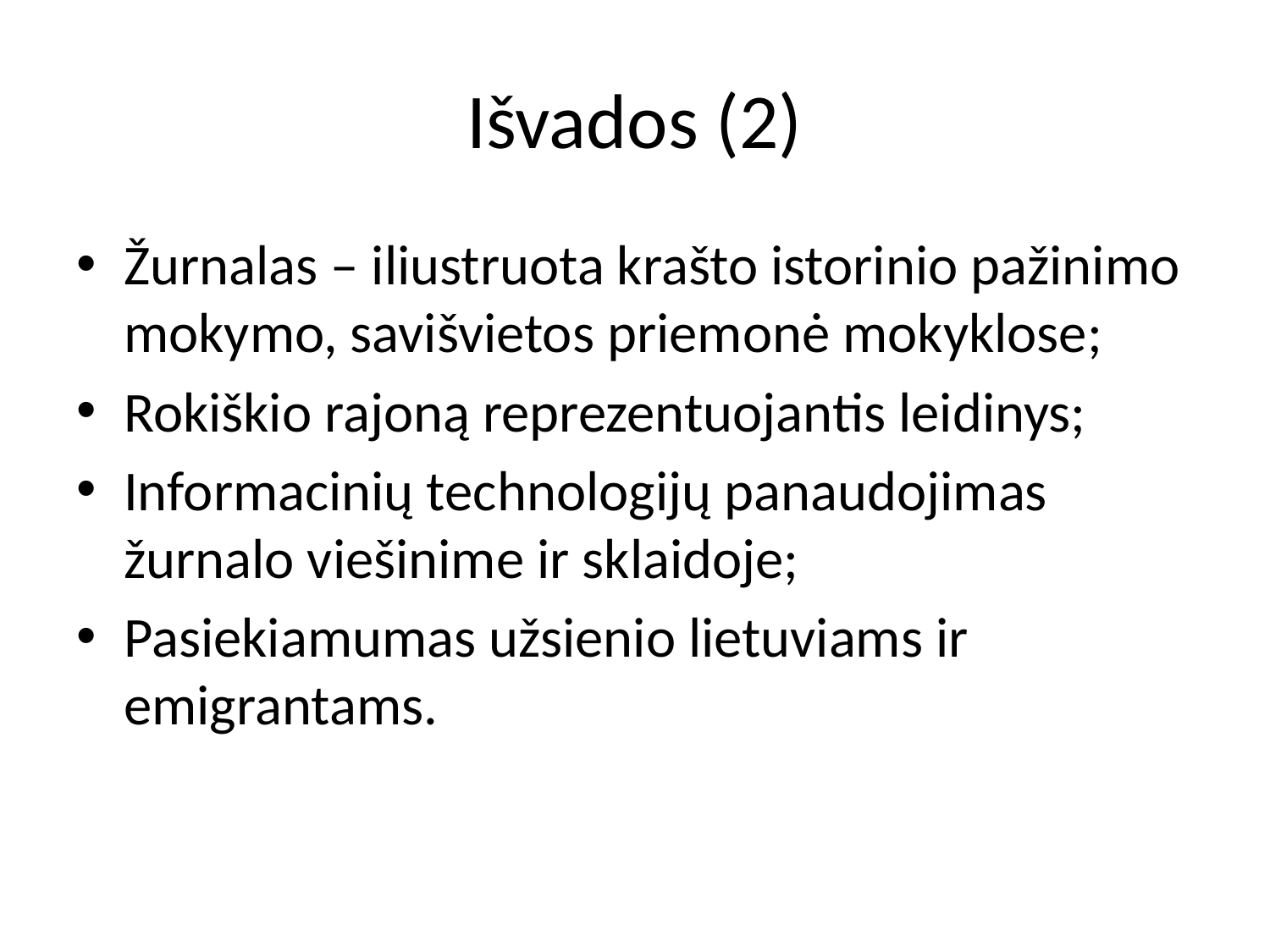

# Išvados (2)
Žurnalas – iliustruota krašto istorinio pažinimo mokymo, savišvietos priemonė mokyklose;
Rokiškio rajoną reprezentuojantis leidinys;
Informacinių technologijų panaudojimas žurnalo viešinime ir sklaidoje;
Pasiekiamumas užsienio lietuviams ir emigrantams.